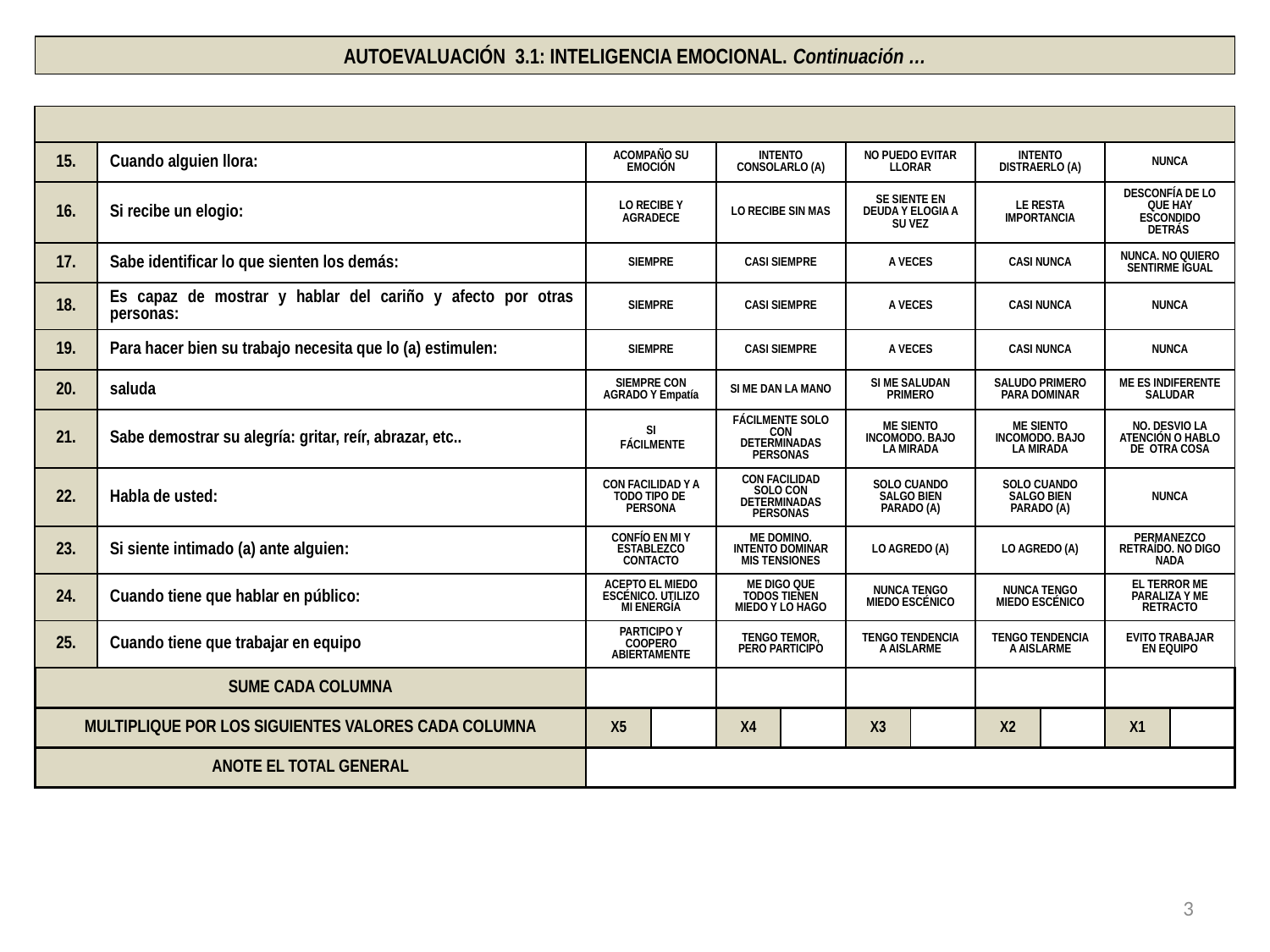

AUTOEVALUACIÓN  3.1: INTELIGENCIA EMOCIONAL. Continuación …
|  |  |  |  |  |  |  |  |  |  |  |  |
| --- | --- | --- | --- | --- | --- | --- | --- | --- | --- | --- | --- |
| 15. | Cuando alguien llora: | ACOMPAÑO SU EMOCIÓN |  | INTENTO CONSOLARLO (A) |  | NO PUEDO EVITAR LLORAR |  | INTENTO DISTRAERLO (A) |  | NUNCA |  |
| 16. | Si recibe un elogio: | LO RECIBE Y AGRADECE |  | LO RECIBE SIN MAS |  | SE SIENTE EN DEUDA Y ELOGIA A SU VEZ |  | LE RESTA IMPORTANCIA |  | DESCONFÍA DE LO QUE HAY ESCONDIDO DETRÁS |  |
| 17. | Sabe identificar lo que sienten los demás: | SIEMPRE |  | CASI SIEMPRE |  | A VECES |  | CASI NUNCA |  | NUNCA. NO QUIERO SENTIRME IGUAL |  |
| 18. | Es capaz de mostrar y hablar del cariño y afecto por otras personas: | SIEMPRE |  | CASI SIEMPRE |  | A VECES |  | CASI NUNCA |  | NUNCA |  |
| 19. | Para hacer bien su trabajo necesita que lo (a) estimulen: | SIEMPRE |  | CASI SIEMPRE |  | A VECES |  | CASI NUNCA |  | NUNCA |  |
| 20. | saluda | SIEMPRE CON AGRADO Y Empatía |  | SI ME DAN LA MANO |  | SI ME SALUDAN PRIMERO |  | SALUDO PRIMERO PARA DOMINAR |  | ME ES INDIFERENTE SALUDAR |  |
| 21. | Sabe demostrar su alegría: gritar, reír, abrazar, etc.. | SI FÁCILMENTE |  | FÁCILMENTE SOLO CON DETERMINADAS PERSONAS |  | ME SIENTO INCOMODO. BAJO LA MIRADA |  | ME SIENTO INCOMODO. BAJO LA MIRADA |  | NO. DESVIO LA ATENCIÓN O HABLO DE OTRA COSA |  |
| 22. | Habla de usted: | CON FACILIDAD Y A TODO TIPO DE PERSONA |  | CON FACILIDAD SOLO CON DETERMINADAS PERSONAS |  | SOLO CUANDO SALGO BIEN PARADO (A) |  | SOLO CUANDO SALGO BIEN PARADO (A) |  | NUNCA |  |
| 23. | Si siente intimado (a) ante alguien: | CONFÍO EN MI Y ESTABLEZCO CONTACTO |  | ME DOMINO. INTENTO DOMINAR MIS TENSIONES |  | LO AGREDO (A) |  | LO AGREDO (A) |  | PERMANEZCO RETRAÍDO. NO DIGO NADA |  |
| 24. | Cuando tiene que hablar en público: | ACEPTO EL MIEDO ESCÉNICO. UTILIZO MI ENERGÍA |  | ME DIGO QUE TODOS TIENEN MIEDO Y LO HAGO |  | NUNCA TENGO MIEDO ESCÉNICO |  | NUNCA TENGO MIEDO ESCÉNICO |  | EL TERROR ME PARALIZA Y ME RETRACTO |  |
| 25. | Cuando tiene que trabajar en equipo | PARTICIPO Y COOPERO ABIERTAMENTE |  | TENGO TEMOR, PERO PARTICIPO |  | TENGO TENDENCIA A AISLARME |  | TENGO TENDENCIA A AISLARME |  | EVITO TRABAJAR EN EQUIPO |  |
| SUME CADA COLUMNA |  |  |  |  |  |  |  |  |  |  |  |
| MULTIPLIQUE POR LOS SIGUIENTES VALORES CADA COLUMNA |  | X5 |  | X4 |  | X3 |  | X2 |  | X1 |  |
| ANOTE EL TOTAL GENERAL |  |  |  |  |  |  |  |  |  |  |  |
3